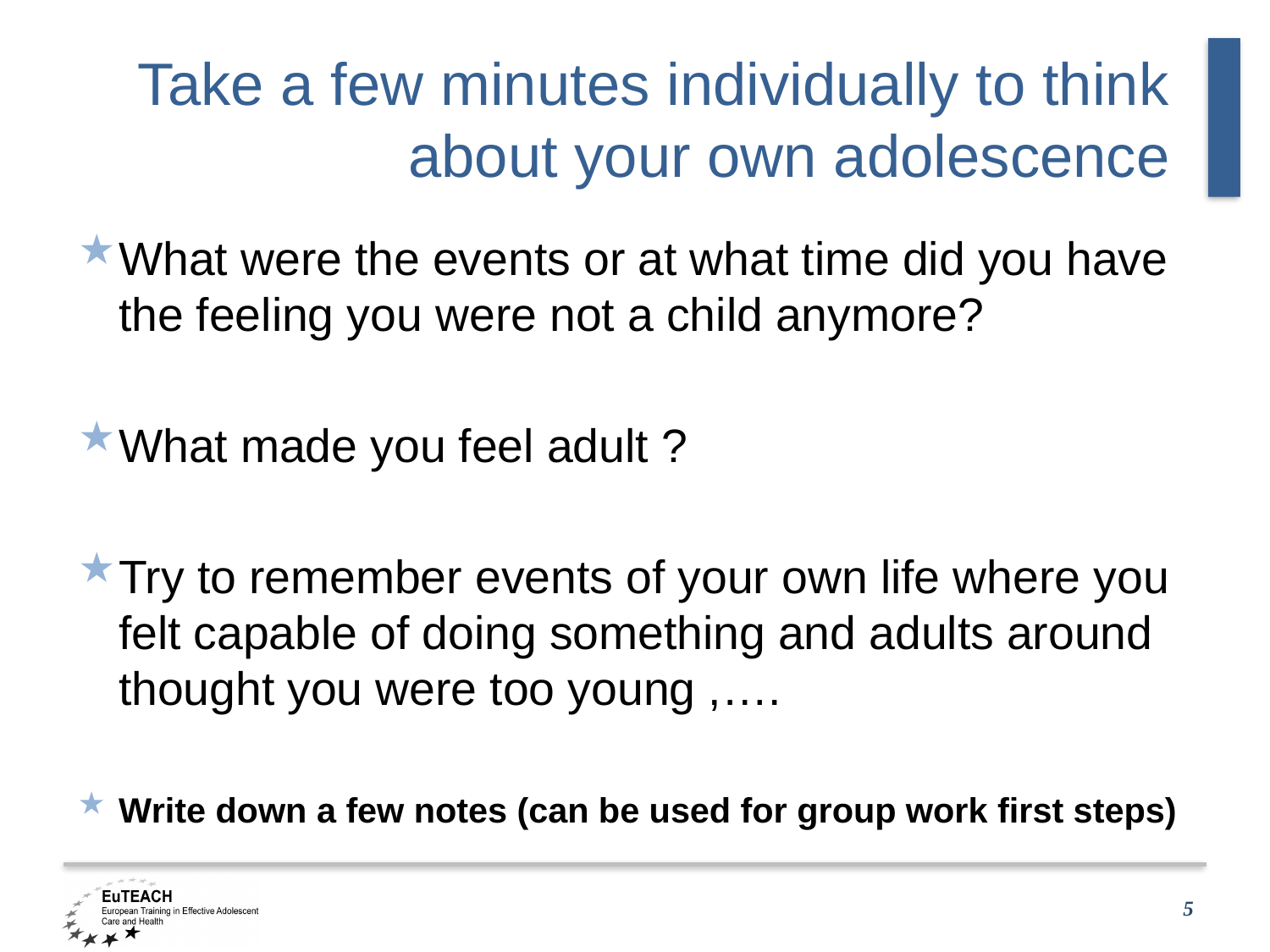

# Take a few minutes individually to think about your own adolescence
What were the events or at what time did you have the feeling you were not a child anymore?

What made you feel adult ?

Try to remember events of your own life where you felt capable of doing something and adults around thought you were too young ,….

Write down a few notes (can be used for group work first steps)

5